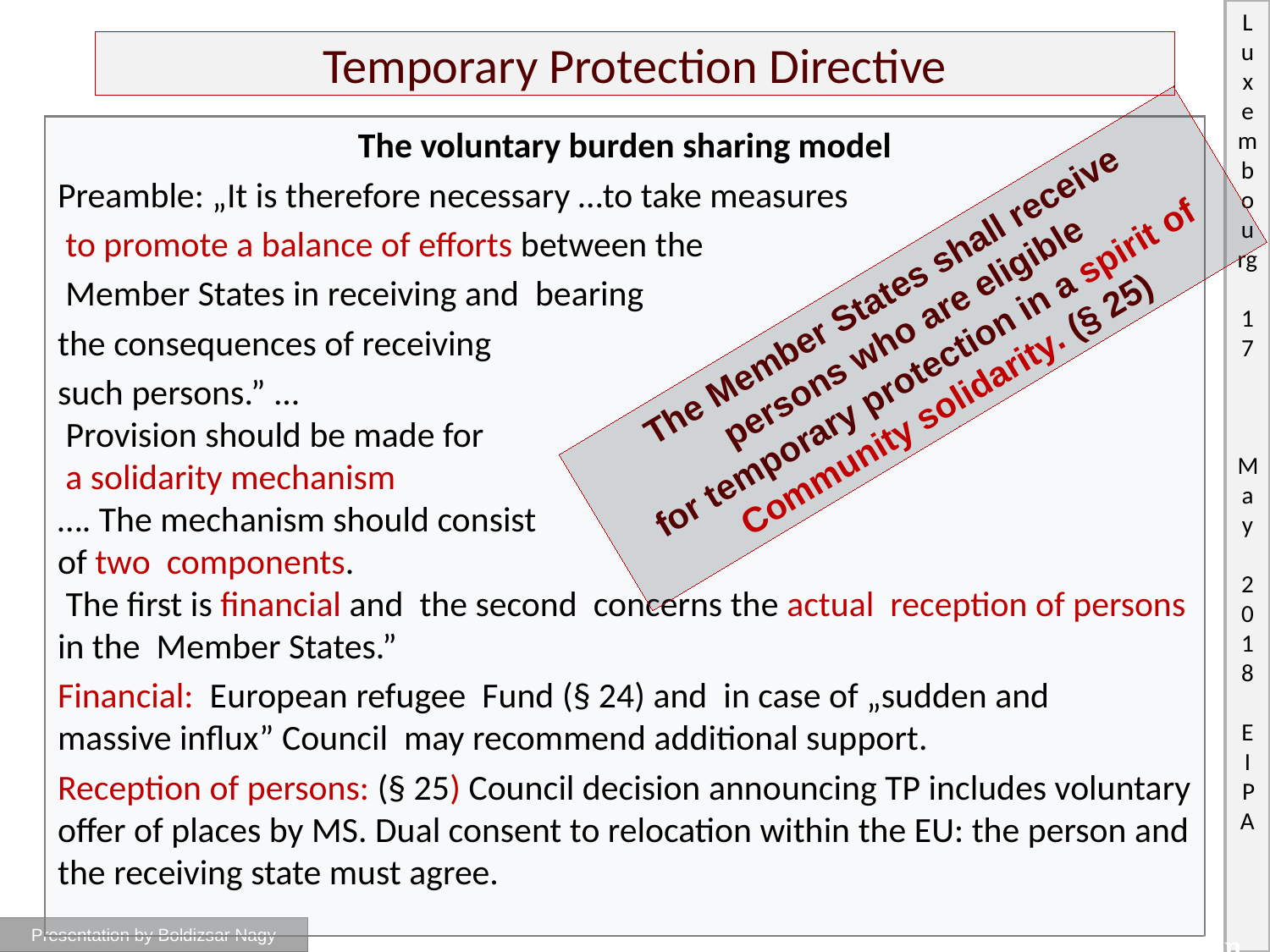

# Temporary Protection Directive
The voluntary burden sharing model
Preamble: „It is therefore necessary …to take measures
 to promote a balance of efforts between the
 Member States in receiving and  bearing
the consequences of receiving
such persons.” ...
 Provision should be made for
 a solidarity mechanism
…. The mechanism should consist
of two  components.
 The first is financial and  the second  concerns the actual  reception of persons in the  Member States.”
Financial:  European refugee  Fund (§ 24) and  in case of „sudden and
massive influx” Council  may recommend additional support.
Reception of persons: (§ 25) Council decision announcing TP includes voluntary offer of places by MS. Dual consent to relocation within the EU: the person and the receiving state must agree.

The Member States shall receive persons who are eligible
for temporary protection in a spirit of Community solidarity. (§ 25)
Presentation by Boldizsár Nagy